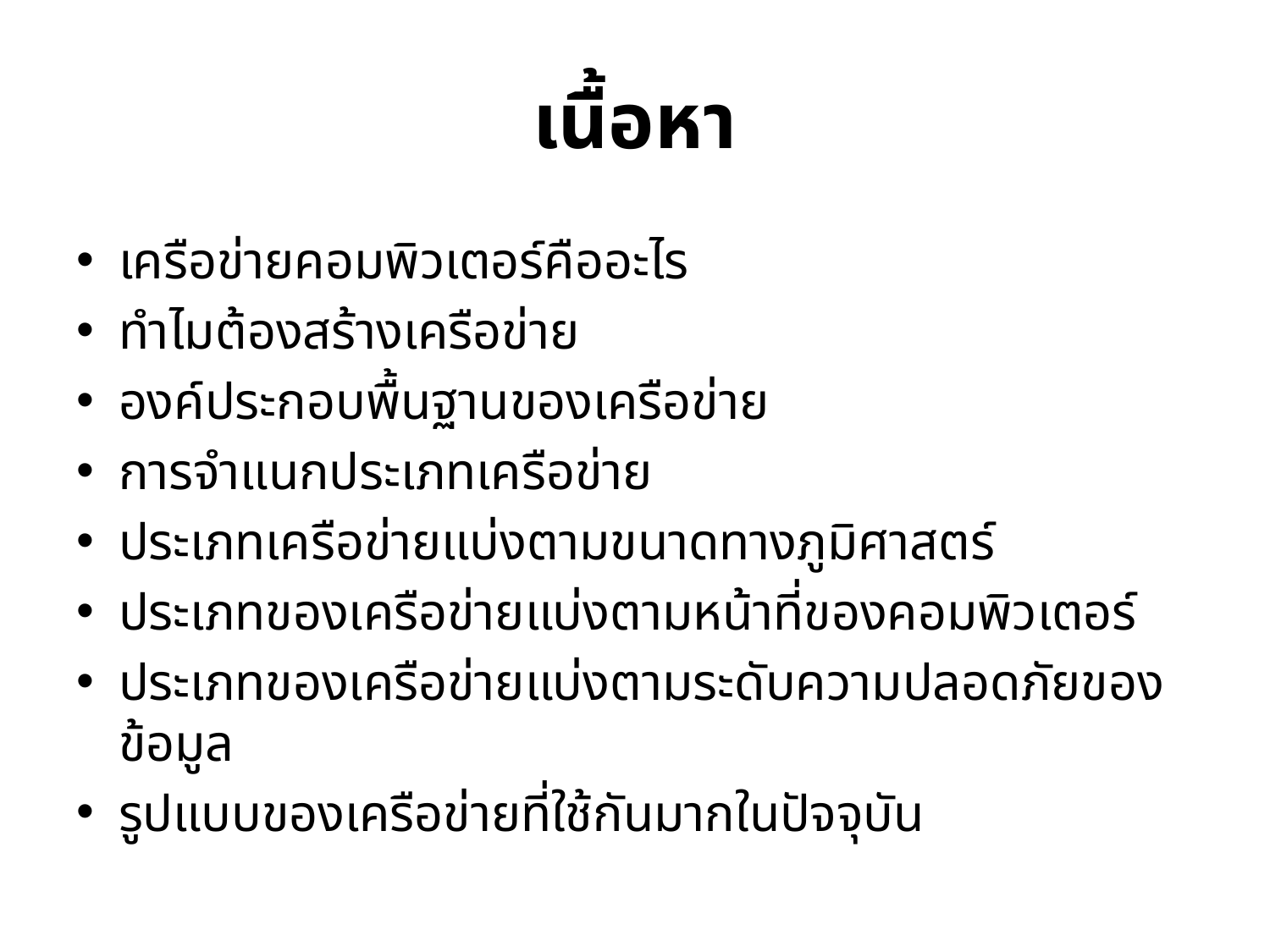

# เนื้อหา
เครือข่ายคอมพิวเตอร์คืออะไร
ทำไมต้องสร้างเครือข่าย
องค์ประกอบพื้นฐานของเครือข่าย
การจำแนกประเภทเครือข่าย
ประเภทเครือข่ายแบ่งตามขนาดทางภูมิศาสตร์
ประเภทของเครือข่ายแบ่งตามหน้าที่ของคอมพิวเตอร์
ประเภทของเครือข่ายแบ่งตามระดับความปลอดภัยของข้อมูล
รูปแบบของเครือข่ายที่ใช้กันมากในปัจจุบัน